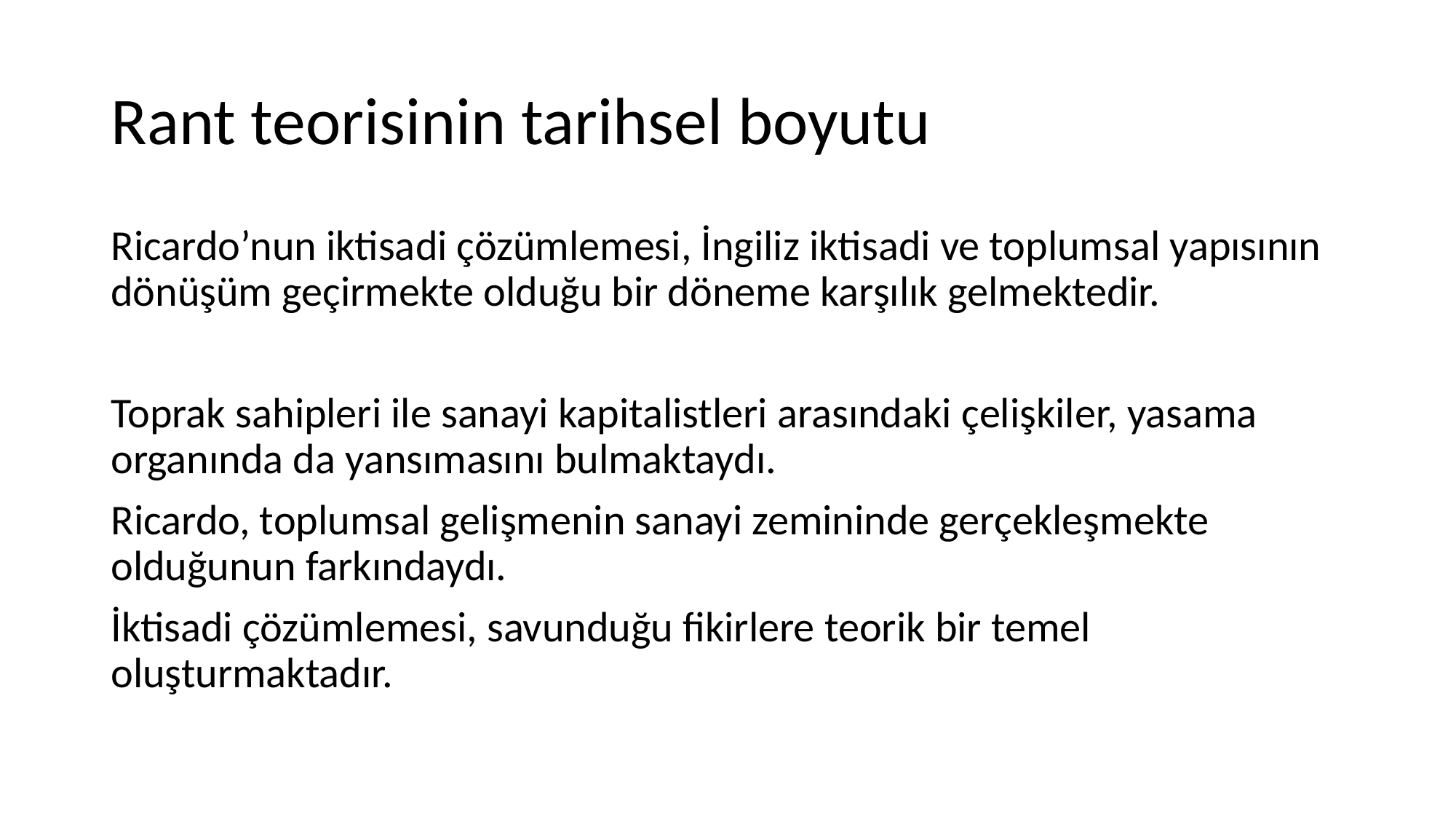

# Rant teorisinin tarihsel boyutu
Ricardo’nun iktisadi çözümlemesi, İngiliz iktisadi ve toplumsal yapısının dönüşüm geçirmekte olduğu bir döneme karşılık gelmektedir.

Toprak sahipleri ile sanayi kapitalistleri arasındaki çelişkiler, yasama organında da yansımasını bulmaktaydı.
Ricardo, toplumsal gelişmenin sanayi zemininde gerçekleşmekte olduğunun farkındaydı.
İktisadi çözümlemesi, savunduğu fikirlere teorik bir temel oluşturmaktadır.